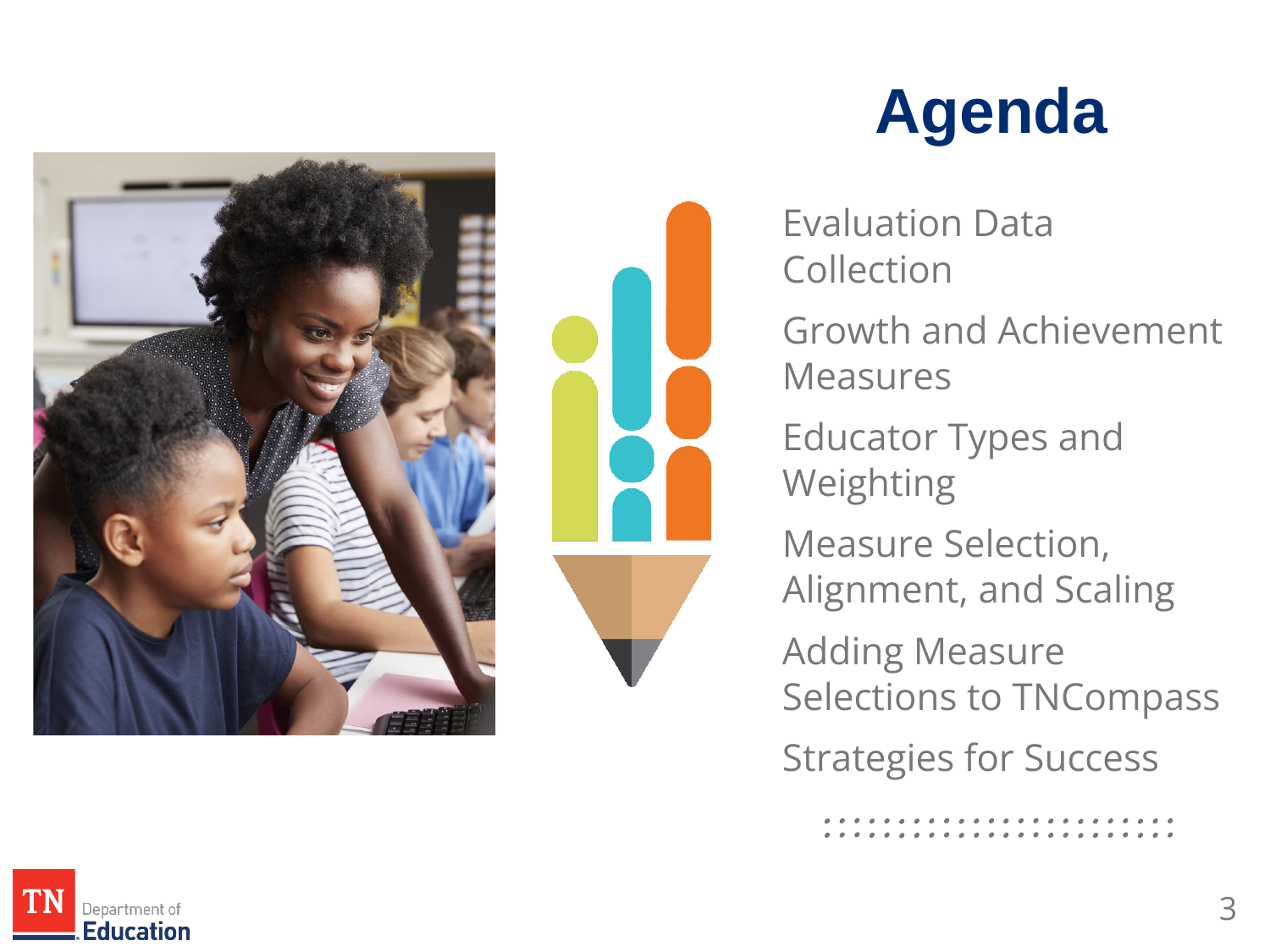

# Agenda
Evaluation Data Collection
Growth and Achievement Measures
Educator Types and Weighting
Measure Selection, Alignment, and Scaling
Adding Measure Selections to TNCompass
Strategies for Success

3